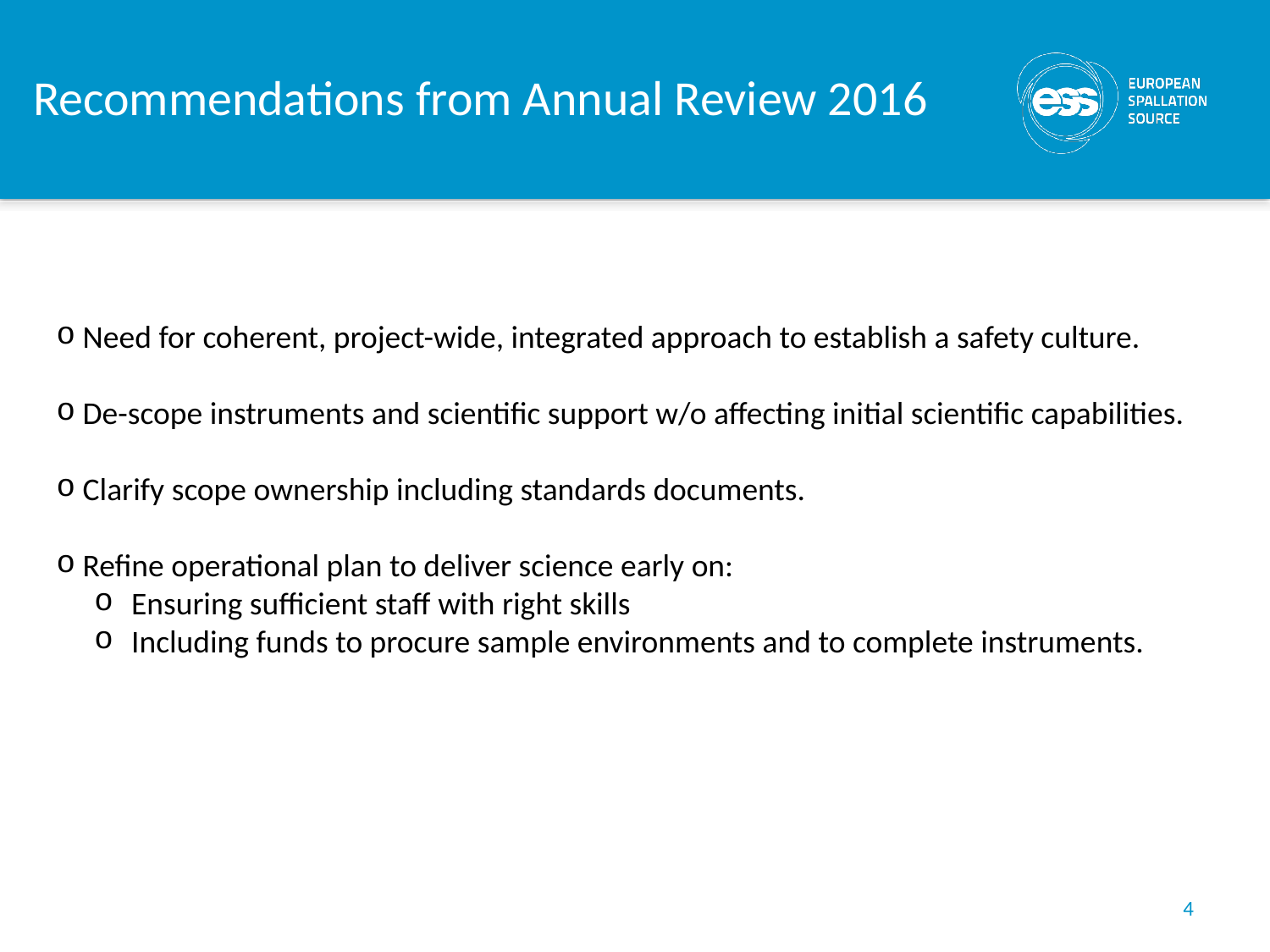

# Recommendations from Annual Review 2016
 Need for coherent, project-wide, integrated approach to establish a safety culture.

 De-scope instruments and scientific support w/o affecting initial scientific capabilities.

 Clarify scope ownership including standards documents.

 Refine operational plan to deliver science early on:
 Ensuring sufficient staff with right skills
 Including funds to procure sample environments and to complete instruments.

4